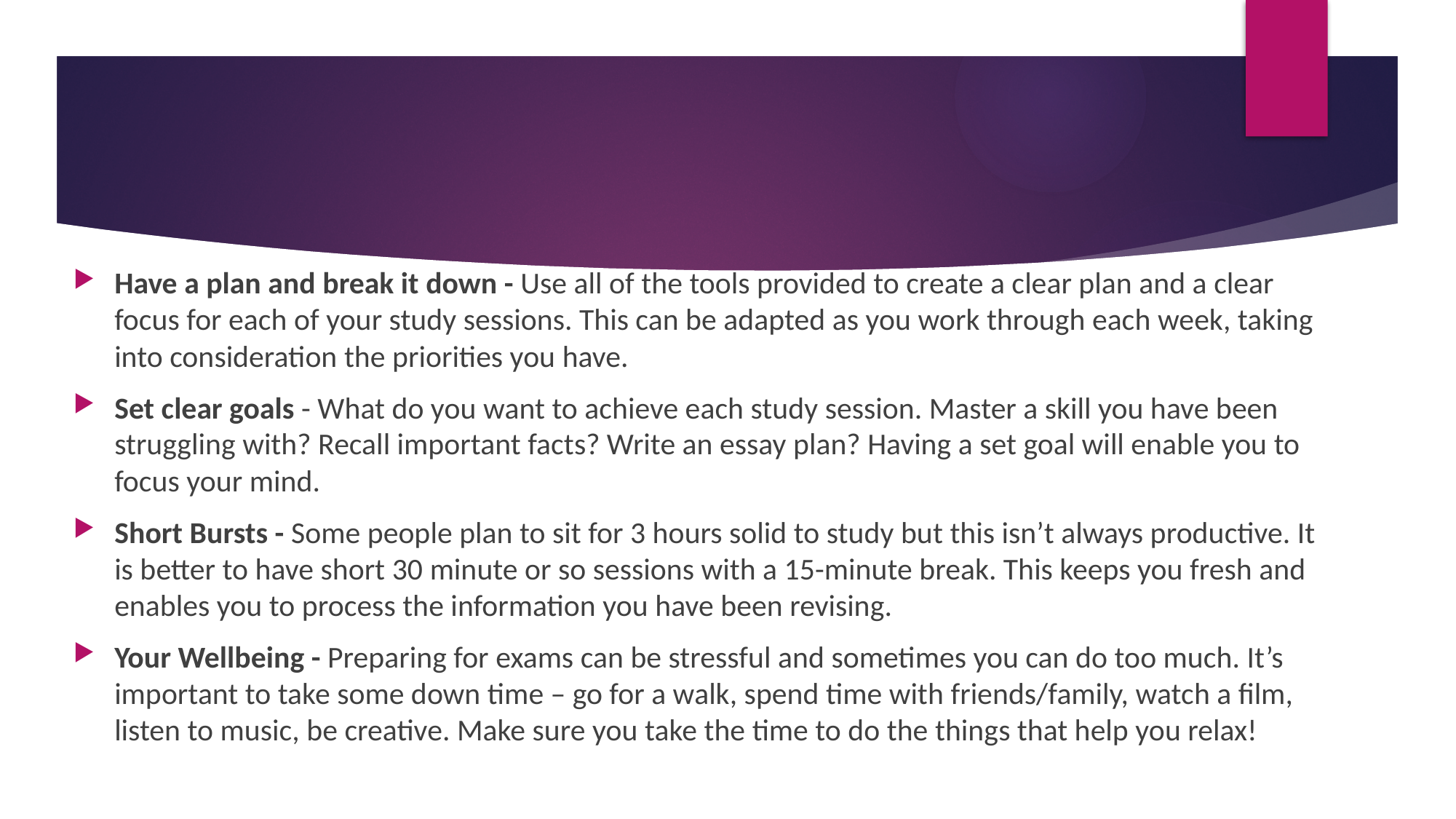

#
Have a plan and break it down - Use all of the tools provided to create a clear plan and a clear focus for each of your study sessions. This can be adapted as you work through each week, taking into consideration the priorities you have.
Set clear goals - What do you want to achieve each study session. Master a skill you have been struggling with? Recall important facts? Write an essay plan? Having a set goal will enable you to focus your mind.
Short Bursts - Some people plan to sit for 3 hours solid to study but this isn’t always productive. It is better to have short 30 minute or so sessions with a 15-minute break. This keeps you fresh and enables you to process the information you have been revising.
Your Wellbeing - Preparing for exams can be stressful and sometimes you can do too much. It’s important to take some down time – go for a walk, spend time with friends/family, watch a film, listen to music, be creative. Make sure you take the time to do the things that help you relax!